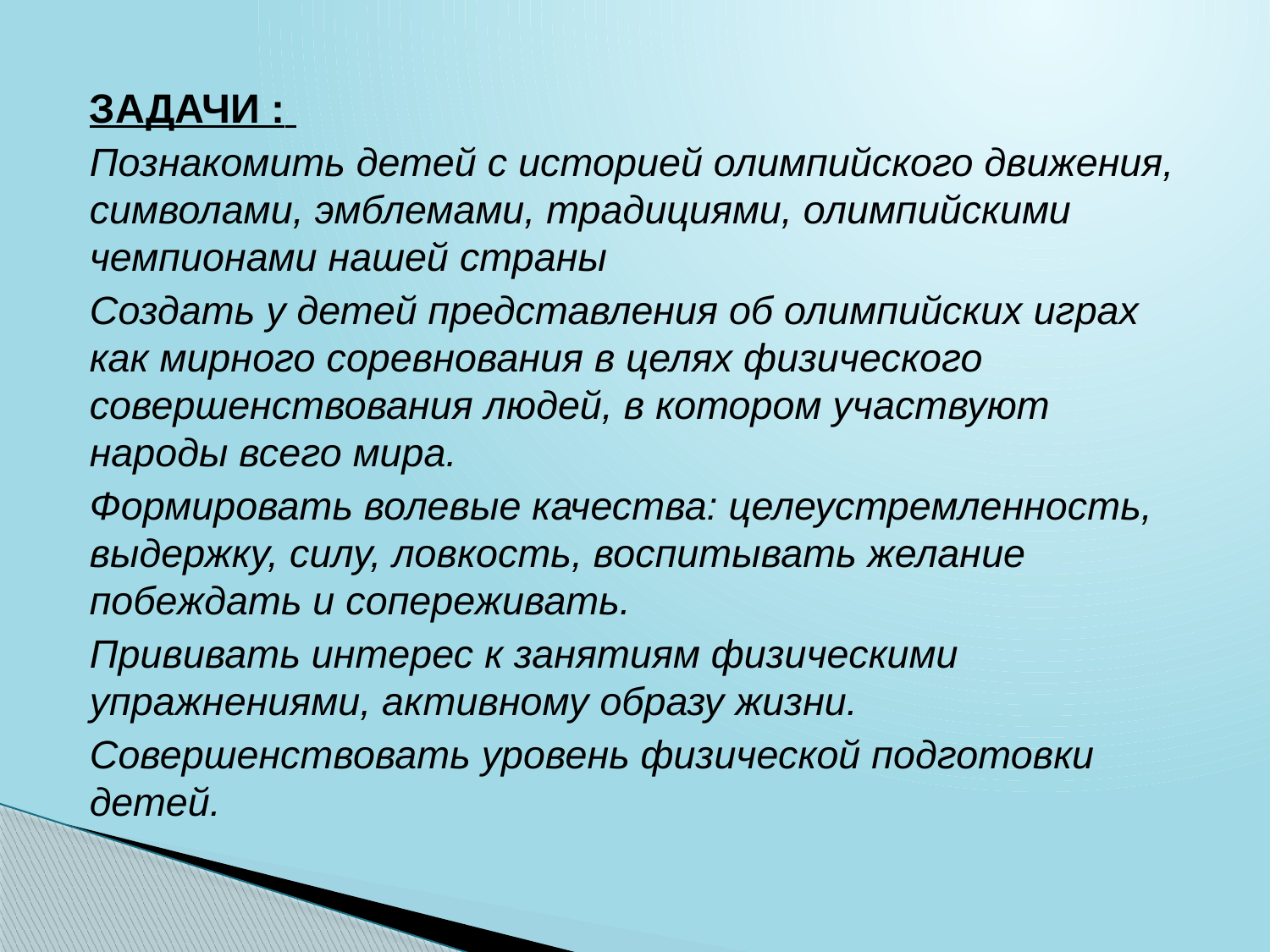

ЗАДАЧИ :
Познакомить детей с историей олимпийского движения, символами, эмблемами, традициями, олимпийскими чемпионами нашей страны
Создать у детей представления об олимпийских играх как мирного соревнования в целях физического совершенствования людей, в котором участвуют народы всего мира.
Формировать волевые качества: целеустремленность, выдержку, силу, ловкость, воспитывать желание побеждать и сопереживать.
Прививать интерес к занятиям физическими упражнениями, активному образу жизни.
Совершенствовать уровень физической подготовки детей.